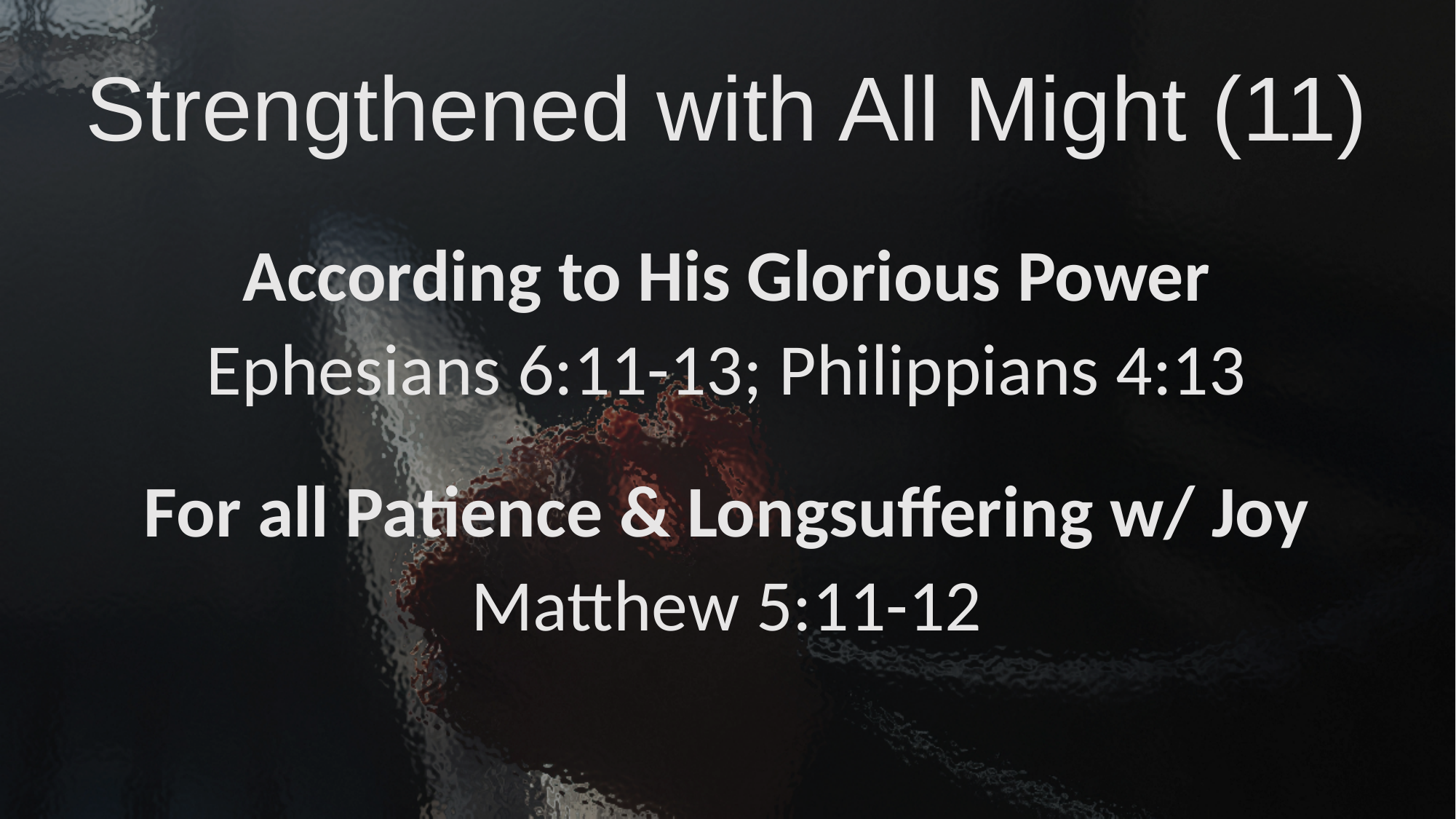

# Strengthened with All Might (11)
According to His Glorious Power
Ephesians 6:11-13; Philippians 4:13

For all Patience & Longsuffering w/ Joy
Matthew 5:11-12